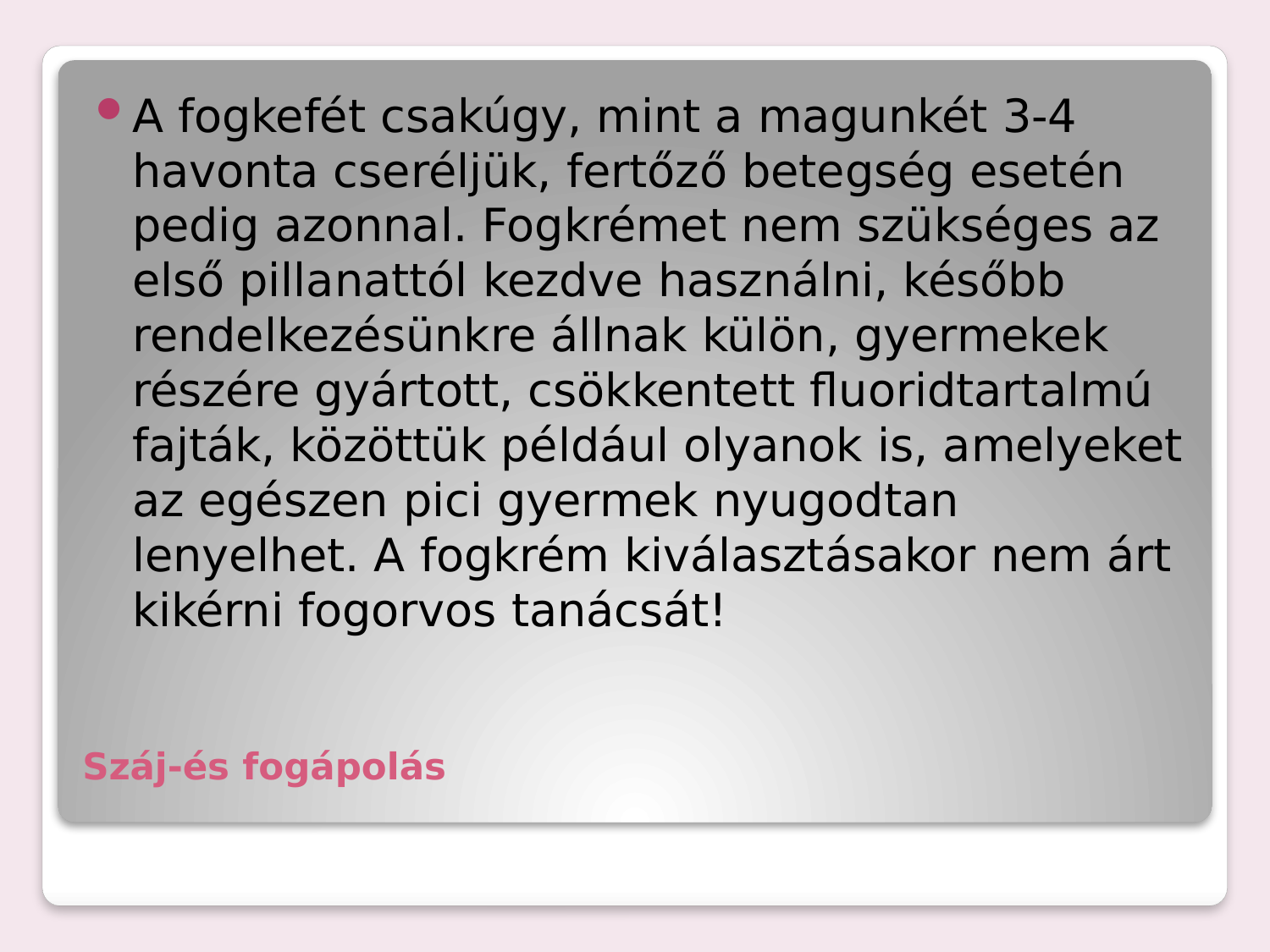

A fogkefét csakúgy, mint a magunkét 3-4 havonta cseréljük, fertőző betegség esetén pedig azonnal. Fogkrémet nem szükséges az első pillanattól kezdve használni, később rendelkezésünkre állnak külön, gyermekek részére gyártott, csökkentett fluoridtartalmú fajták, közöttük például olyanok is, amelyeket az egészen pici gyermek nyugodtan lenyelhet. A fogkrém kiválasztásakor nem árt kikérni fogorvos tanácsát!

# Száj-és fogápolás